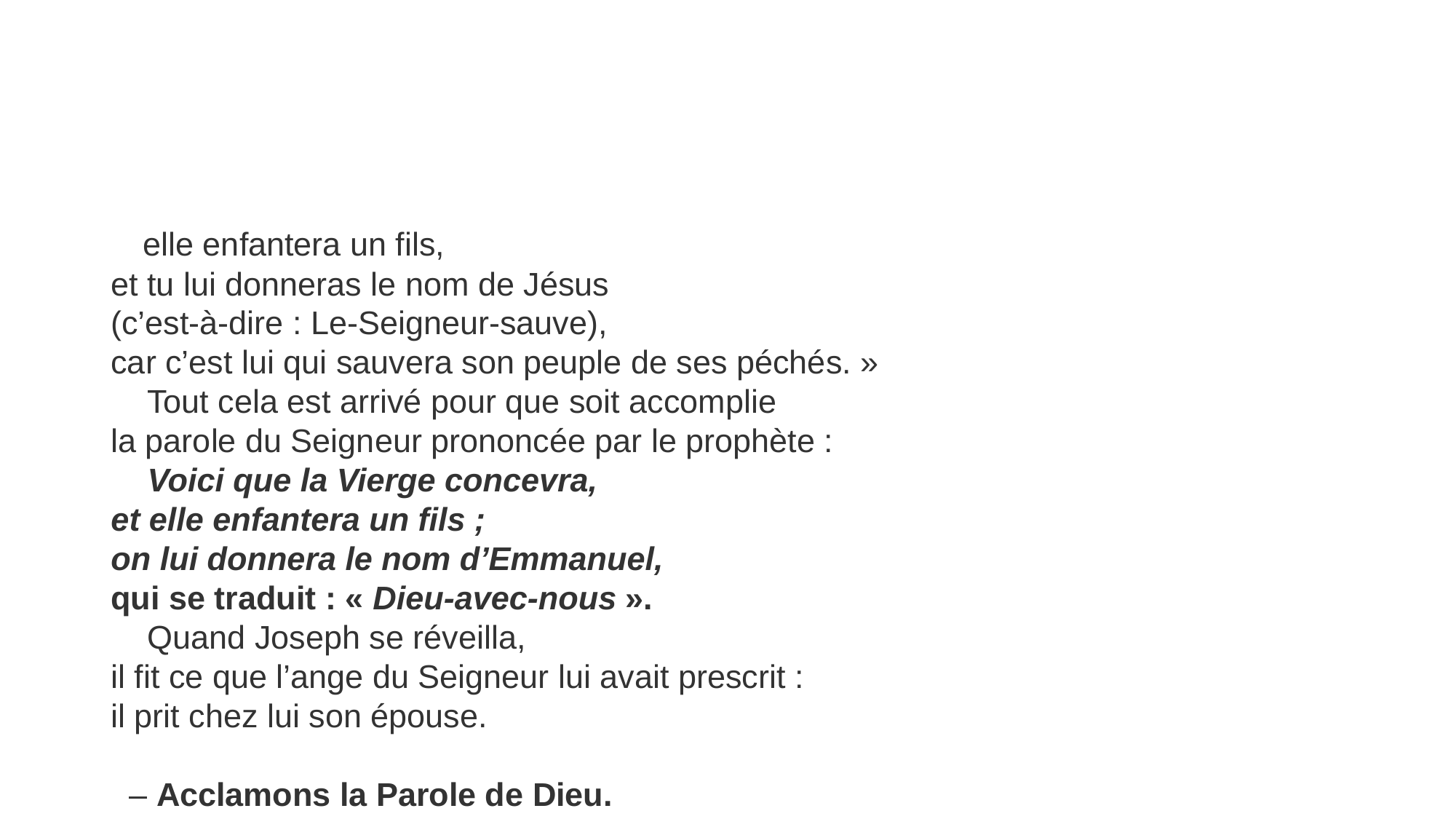

#
    elle enfantera un fils,
et tu lui donneras le nom de Jésus
(c’est-à-dire : Le-Seigneur-sauve),
car c’est lui qui sauvera son peuple de ses péchés. »
    Tout cela est arrivé pour que soit accomplie
la parole du Seigneur prononcée par le prophète :
    Voici que la Vierge concevra,
et elle enfantera un fils ;
on lui donnera le nom d’Emmanuel,
qui se traduit : « Dieu-avec-nous ».
    Quand Joseph se réveilla,
il fit ce que l’ange du Seigneur lui avait prescrit :
il prit chez lui son épouse.

  – Acclamons la Parole de Dieu.